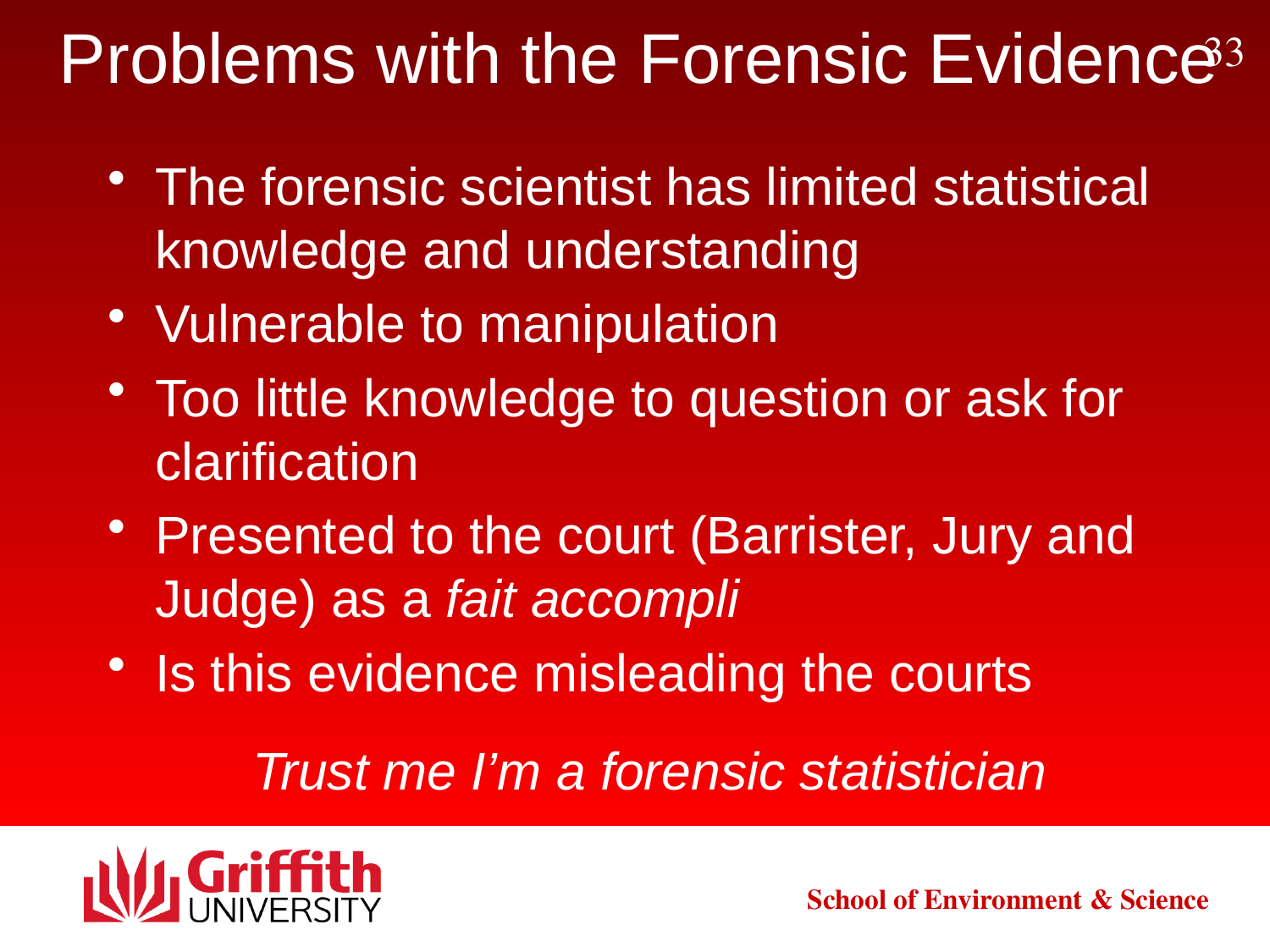

# Problems with the Forensic Evidence
33
The forensic scientist has limited statistical knowledge and understanding
Vulnerable to manipulation
Too little knowledge to question or ask for clarification
Presented to the court (Barrister, Jury and Judge) as a fait accompli
Is this evidence misleading the courts

Trust me I’m a forensic statistician